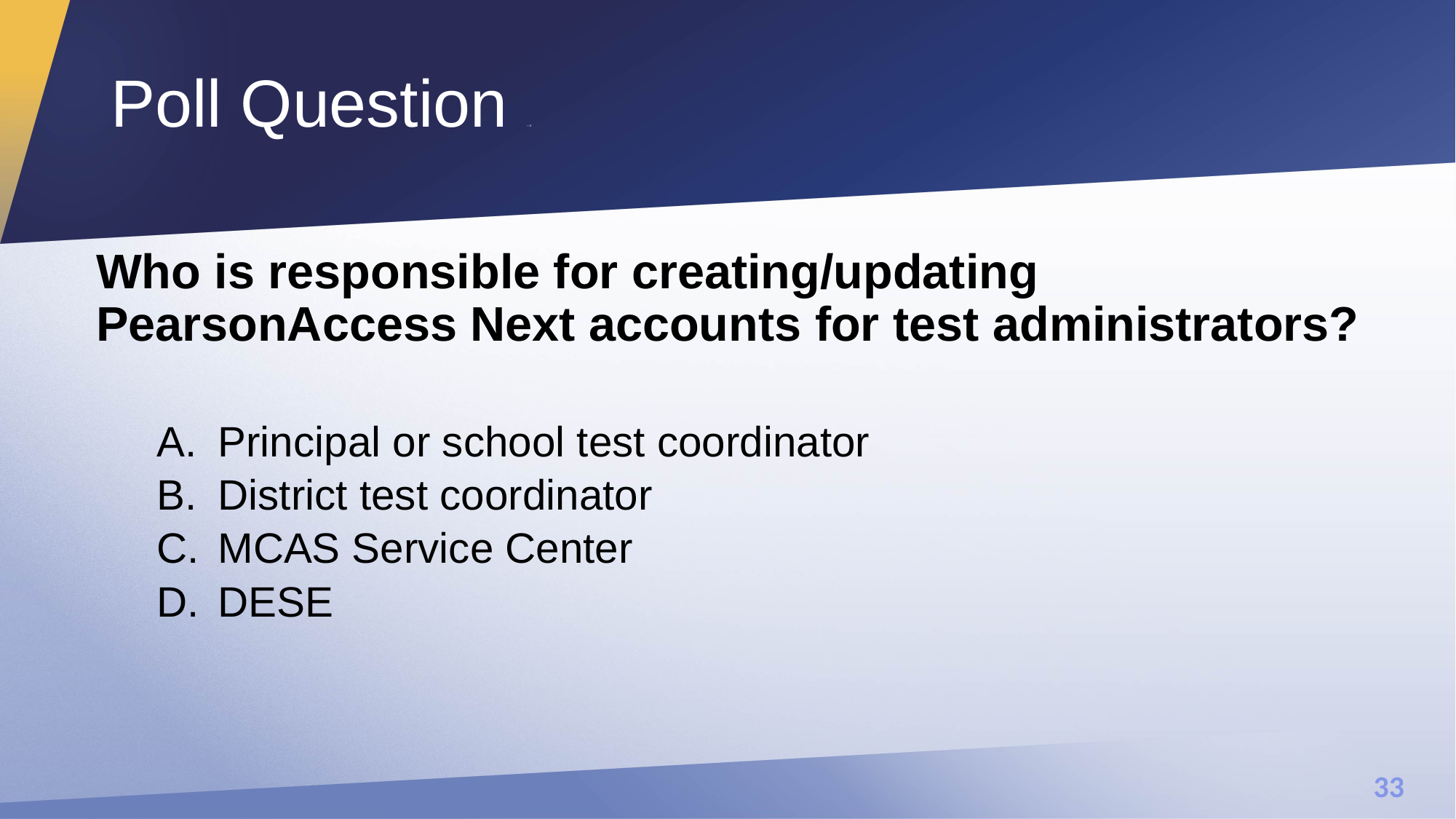

# Poll Question —3
Who is responsible for creating/updating PearsonAccess Next accounts for test administrators?

Principal or school test coordinator
District test coordinator
MCAS Service Center
DESE